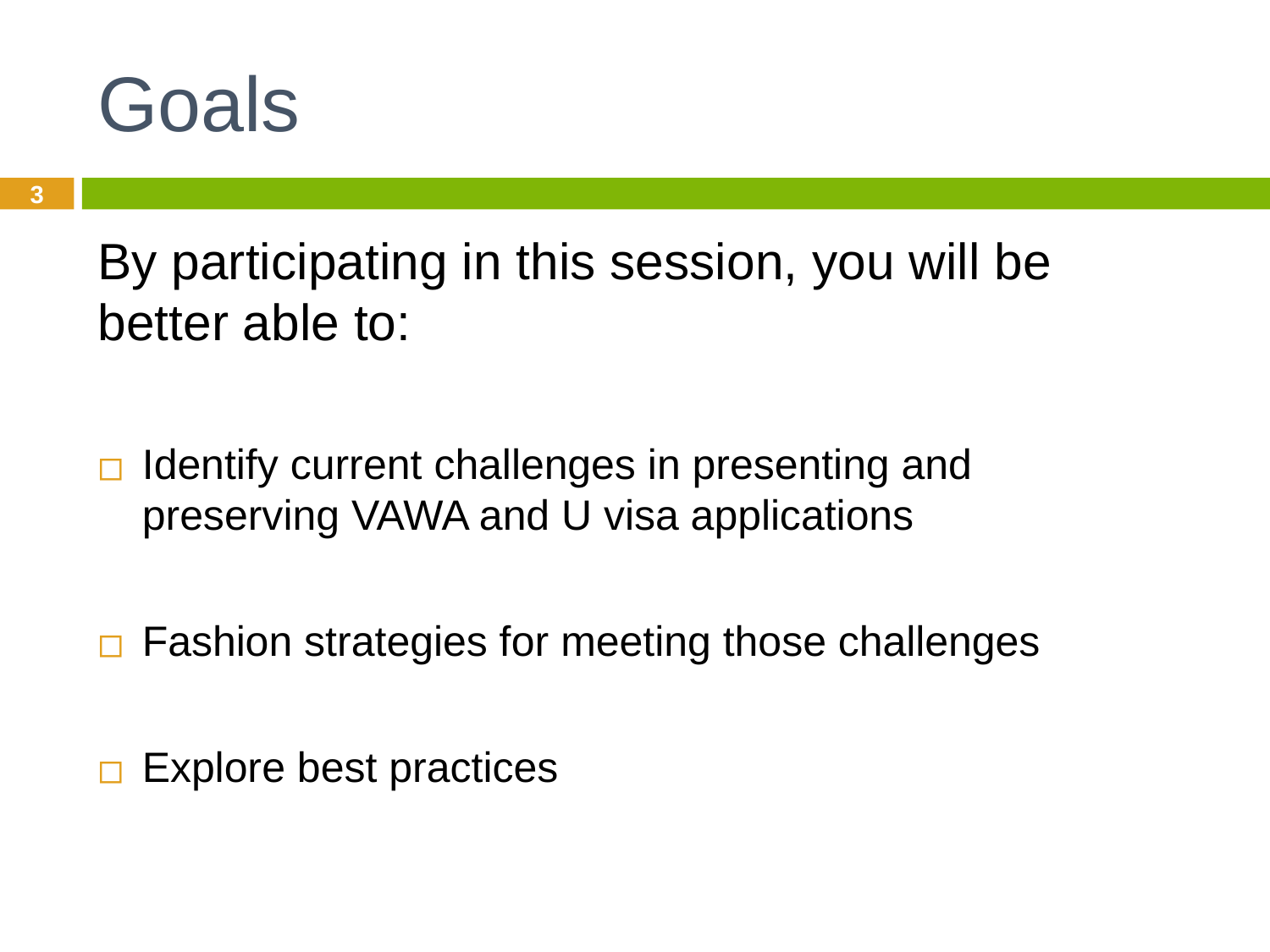

# Goals
3
By participating in this session, you will be better able to:

Identify current challenges in presenting and preserving VAWA and U visa applications

Fashion strategies for meeting those challenges

Explore best practices